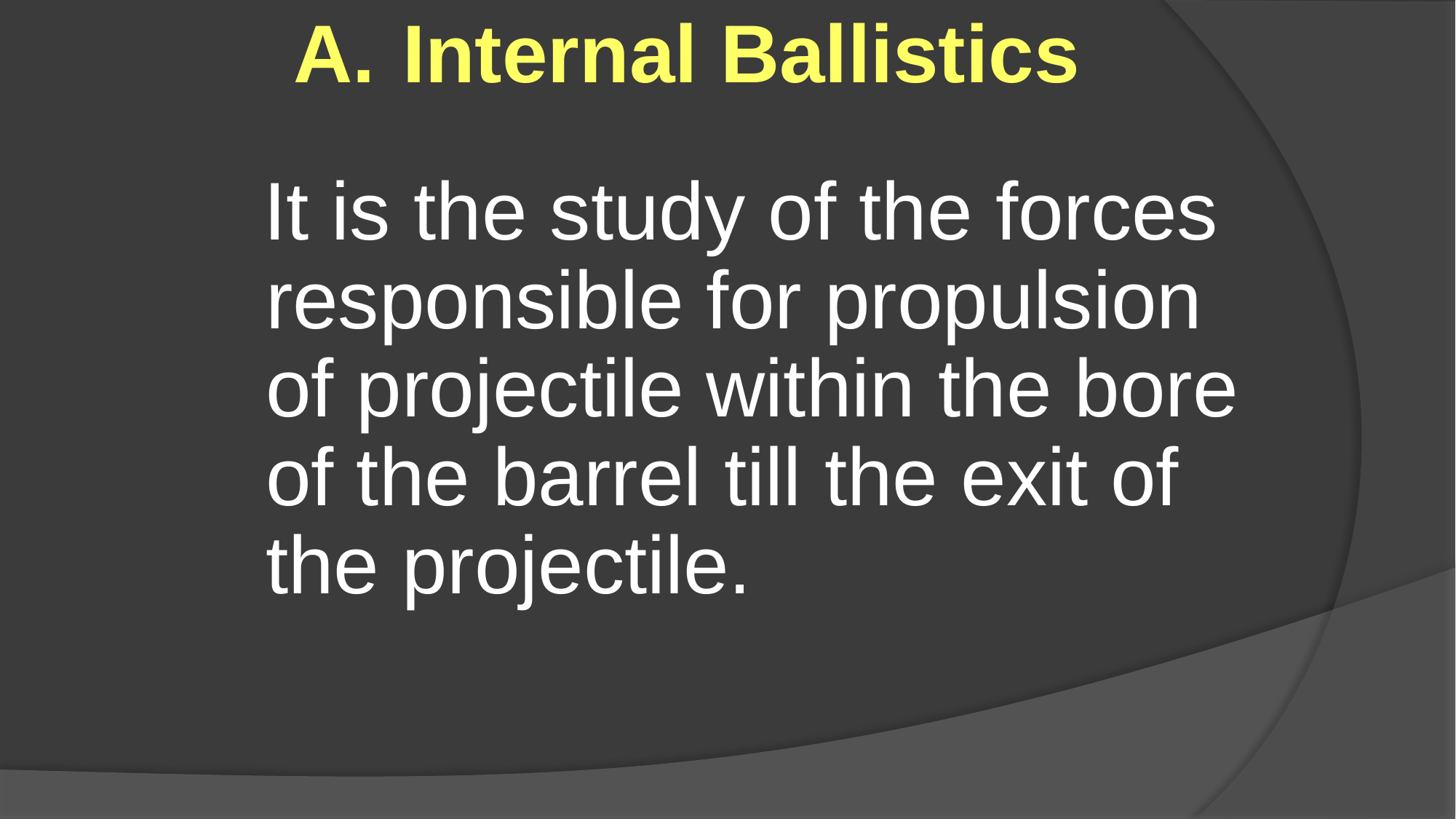

# Internal Ballistics
      It is the study of the forces responsible for propulsion of projectile within the bore of the barrel till the exit of the projectile.